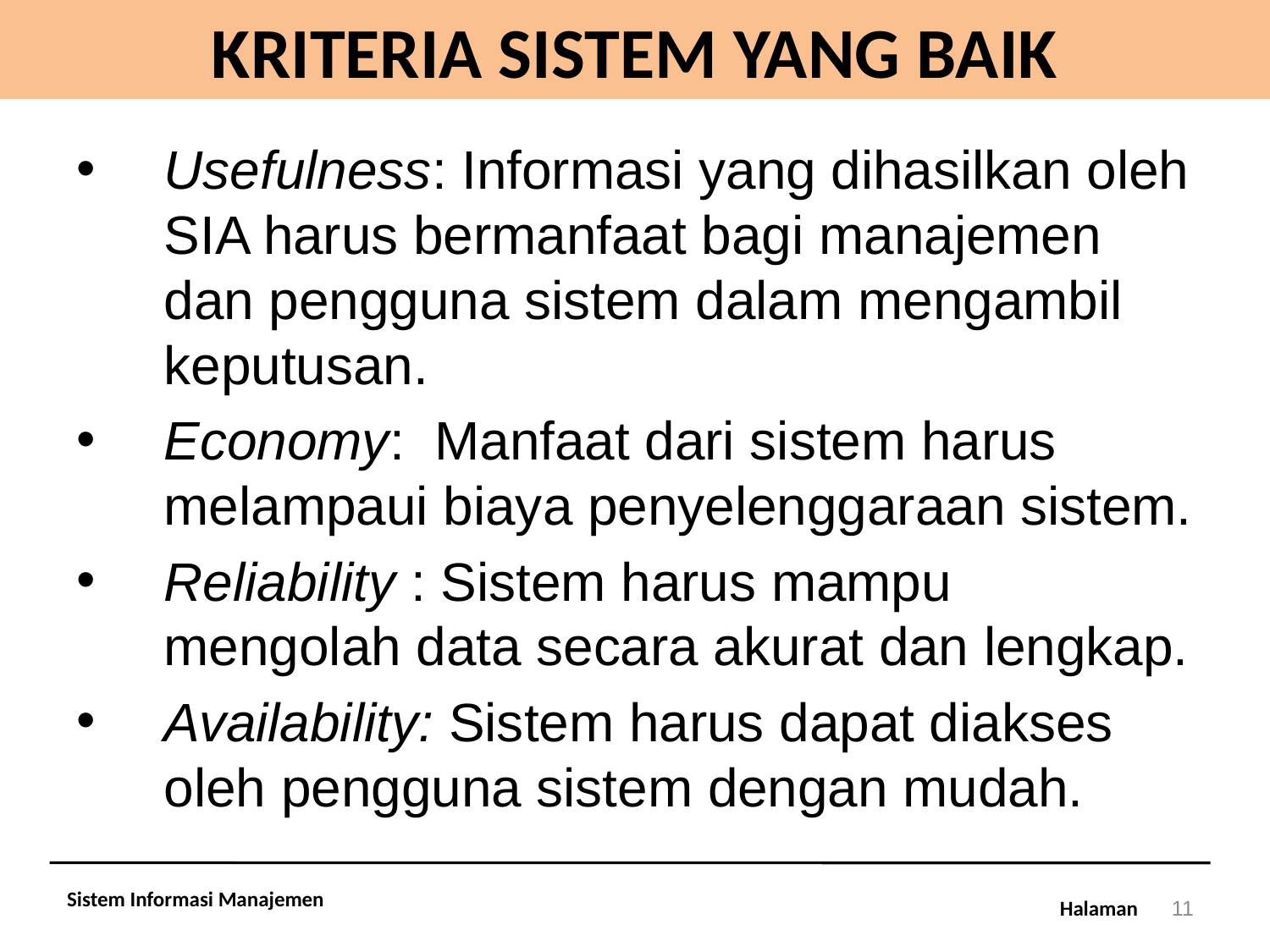

# KRITERIA SISTEM YANG BAIK
Usefulness: Informasi yang dihasilkan oleh SIA harus bermanfaat bagi manajemen dan pengguna sistem dalam mengambil keputusan.
Economy:  Manfaat dari sistem harus melampaui biaya penyelenggaraan sistem.
Reliability : Sistem harus mampu mengolah data secara akurat dan lengkap.
Availability: Sistem harus dapat diakses oleh pengguna sistem dengan mudah.

Sistem Informasi Manajemen
11